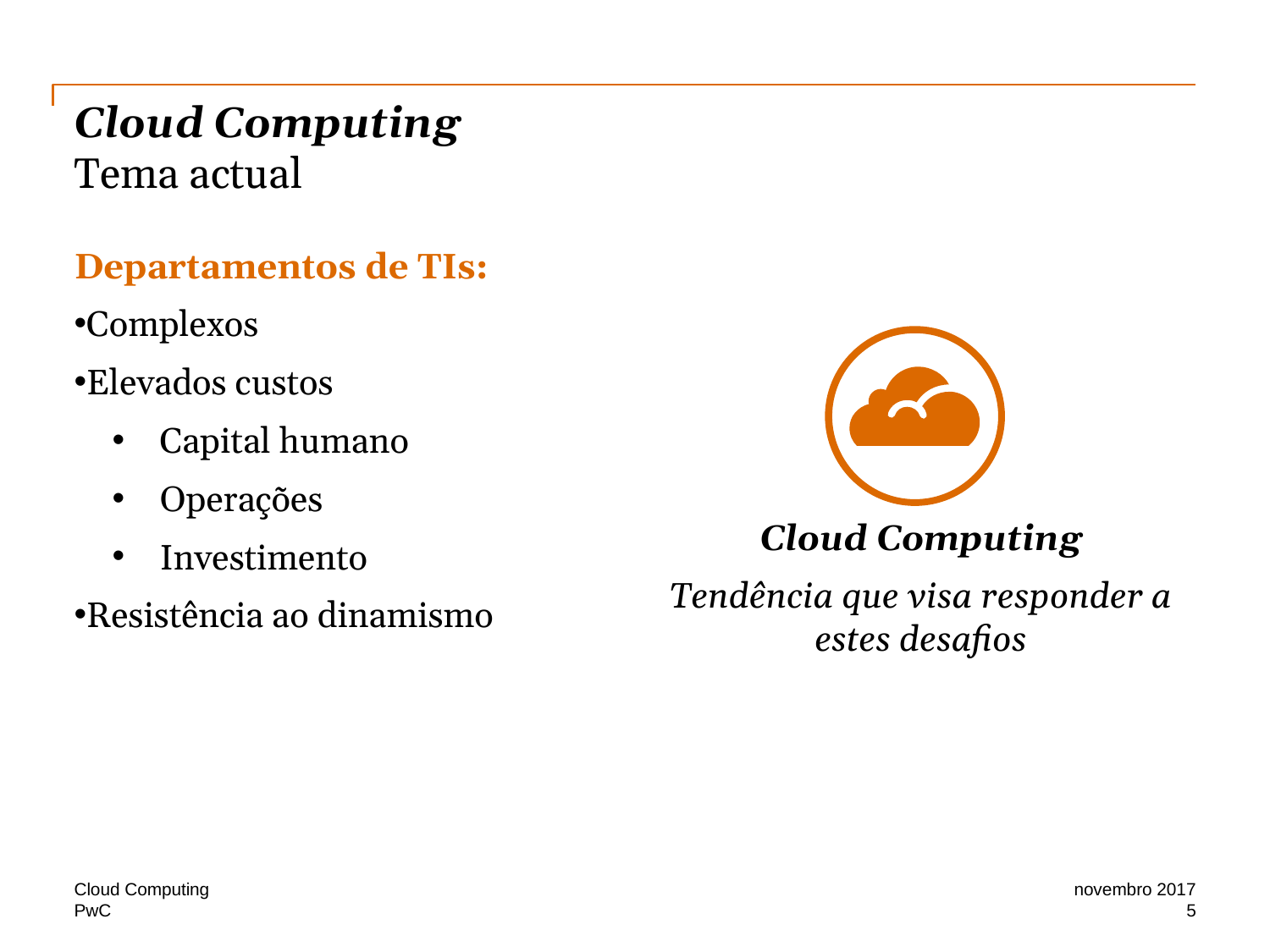

# Cloud Computing Tema actual
Departamentos de TIs:
Complexos
Elevados custos
Capital humano
Operações
Investimento
Resistência ao dinamismo

Cloud Computing
Tendência que visa responder a estes desafios

Cloud Computing
novembro 2017
5